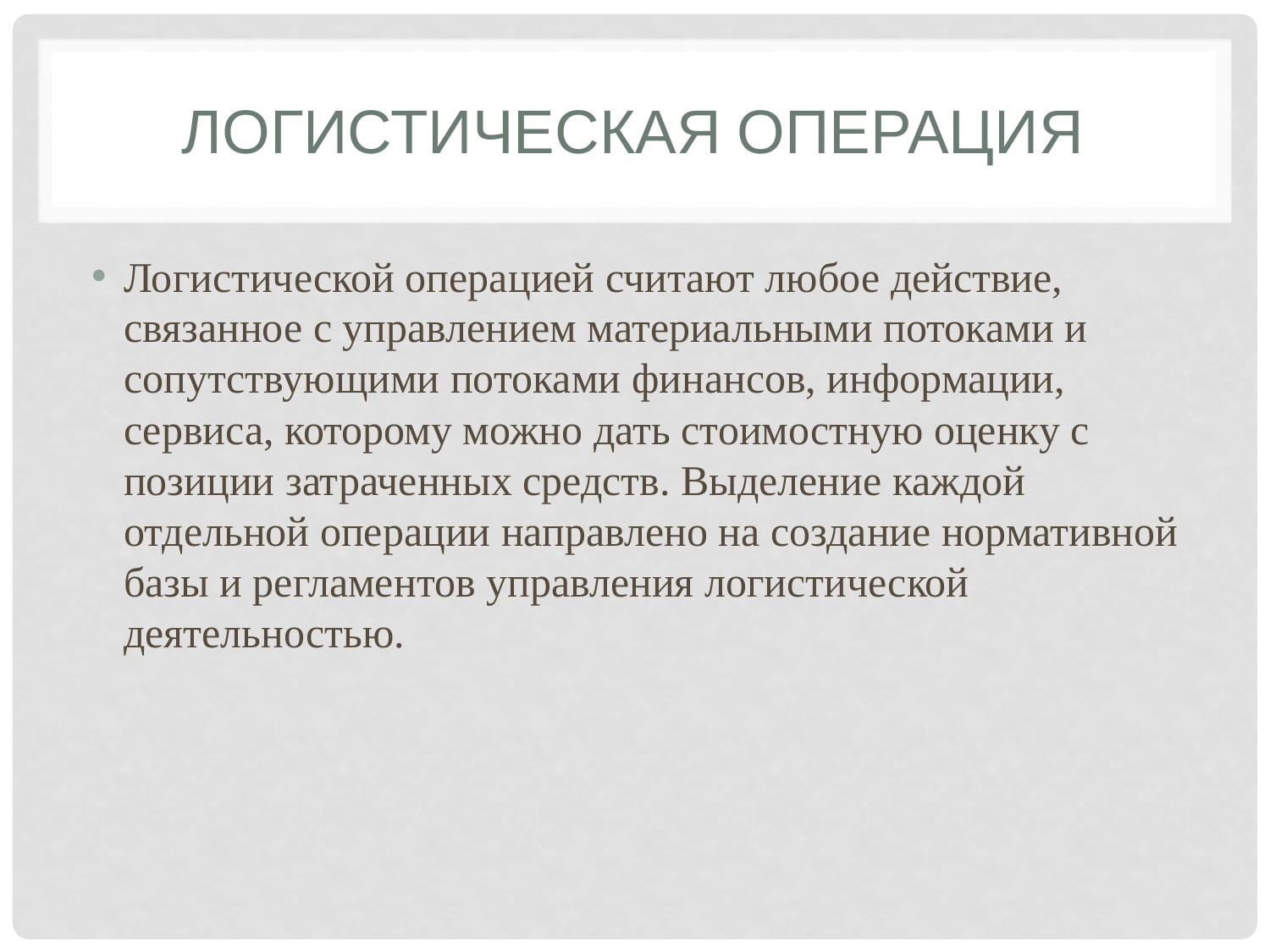

# Логистическая операция
Логистической операцией считают любое действие, связанное с управлением материальными потоками и сопутствующими потоками финансов, информации, сервиса, которому можно дать стоимостную оценку с позиции затраченных средств. Выделение каждой отдельной операции направлено на создание нормативной базы и регламентов управления логистической деятельностью.